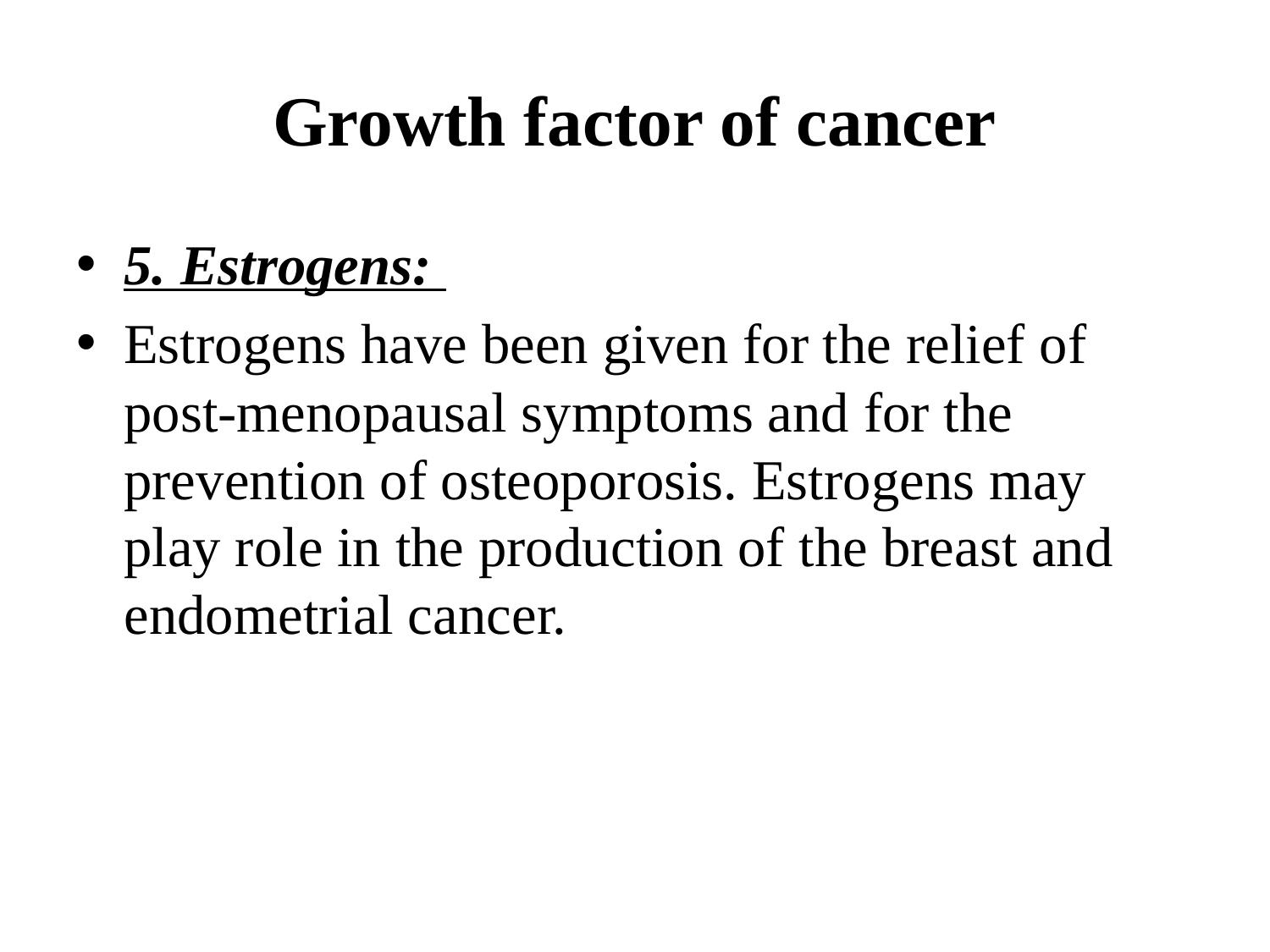

# Growth factor of cancer
5. Estrogens:
Estrogens have been given for the relief of post-menopausal symptoms and for the prevention of osteoporosis. Estrogens may play role in the production of the breast and endometrial cancer.